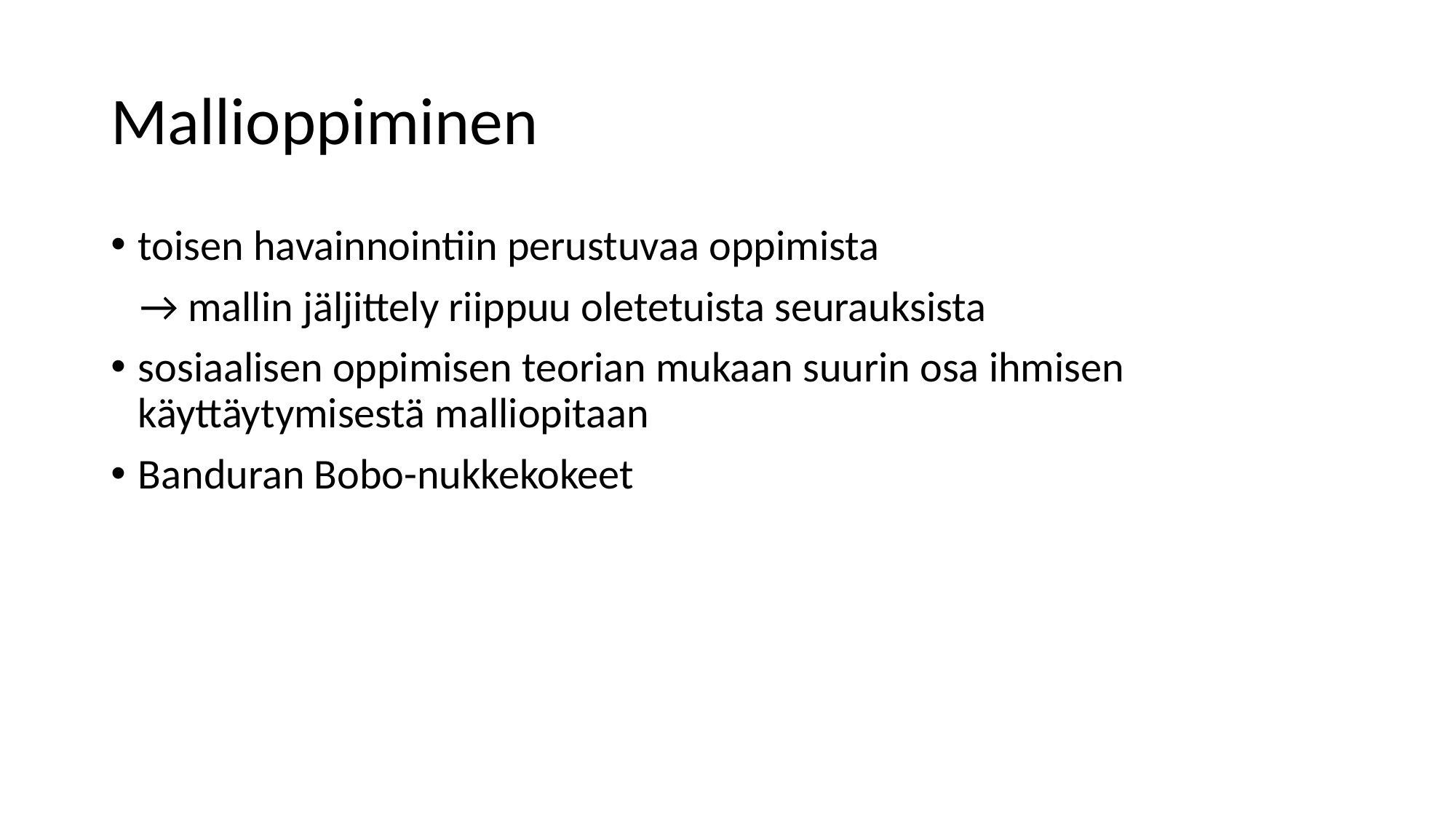

# Mallioppiminen
toisen havainnointiin perustuvaa oppimista
   → mallin jäljittely riippuu oletetuista seurauksista
sosiaalisen oppimisen teorian mukaan suurin osa ihmisen käyttäytymisestä malliopitaan
Banduran Bobo-nukkekokeet